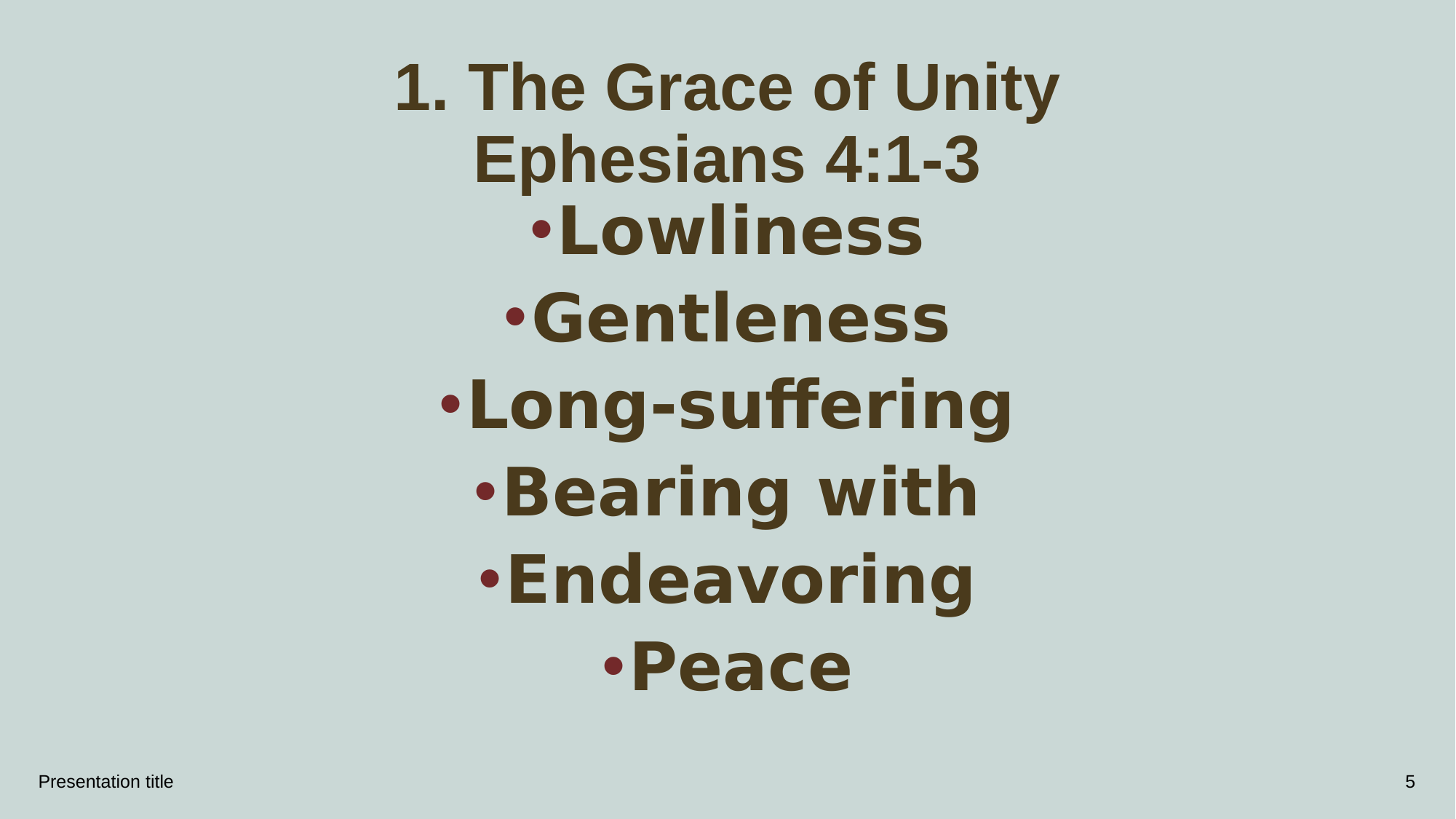

# 1. The Grace of Unity Ephesians 4:1-3
Lowliness
Gentleness
Long-suffering
Bearing with
Endeavoring
Peace
Presentation title
5